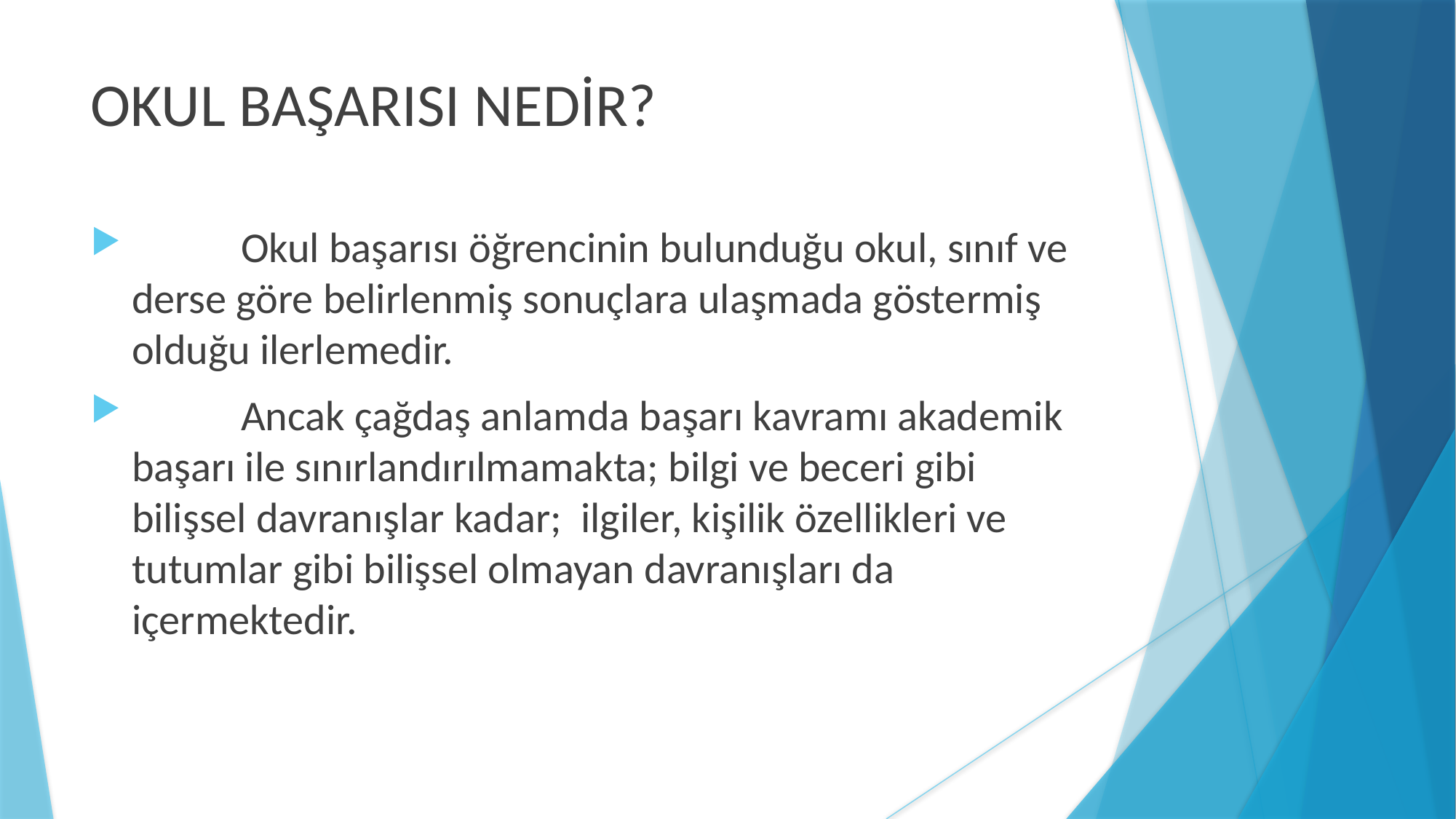

OKUL BAŞARISI NEDİR?

	Okul başarısı öğrencinin bulunduğu okul, sınıf ve derse göre belirlenmiş sonuçlara ulaşmada göstermiş olduğu ilerlemedir.
	Ancak çağdaş anlamda başarı kavramı akademik başarı ile sınırlandırılmamakta; bilgi ve beceri gibi bilişsel davranışlar kadar;  ilgiler, kişilik özellikleri ve tutumlar gibi bilişsel olmayan davranışları da içermektedir.